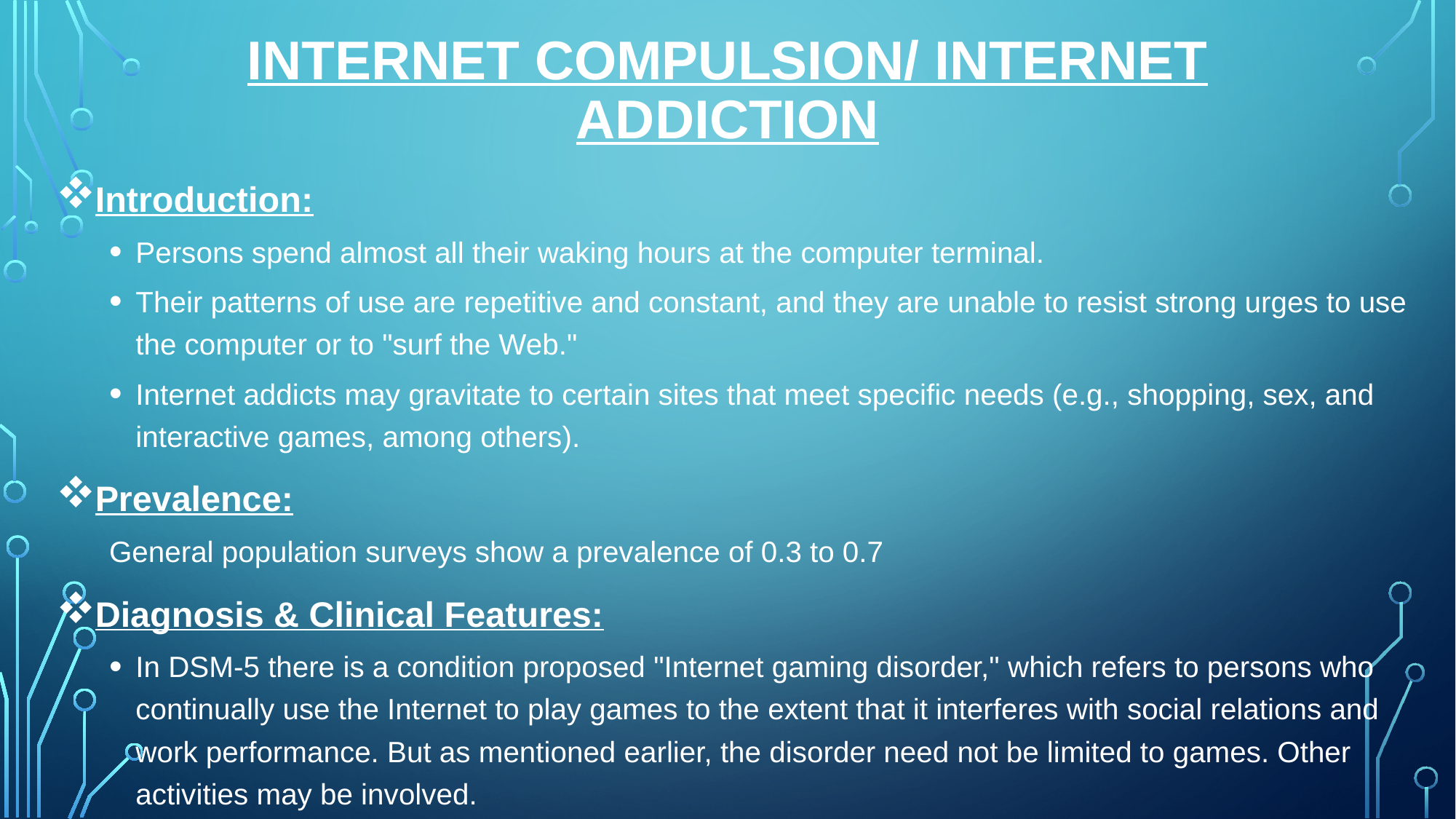

# Internet Compulsion/ Internet Addiction
Introduction:
Persons spend almost all their waking hours at the computer terminal.
Their patterns of use are repetitive and constant, and they are unable to resist strong urges to use the computer or to "surf the Web."
Internet addicts may gravitate to certain sites that meet specific needs (e.g., shopping, sex, and interactive games, among others).
Prevalence:
General population surveys show a prevalence of 0.3 to 0.7
Diagnosis & Clinical Features:
In DSM-5 there is a condition proposed "Internet gaming disorder," which refers to persons who continually use the Internet to play games to the extent that it interferes with social relations and work performance. But as mentioned earlier, the disorder need not be limited to games. Other activities may be involved.